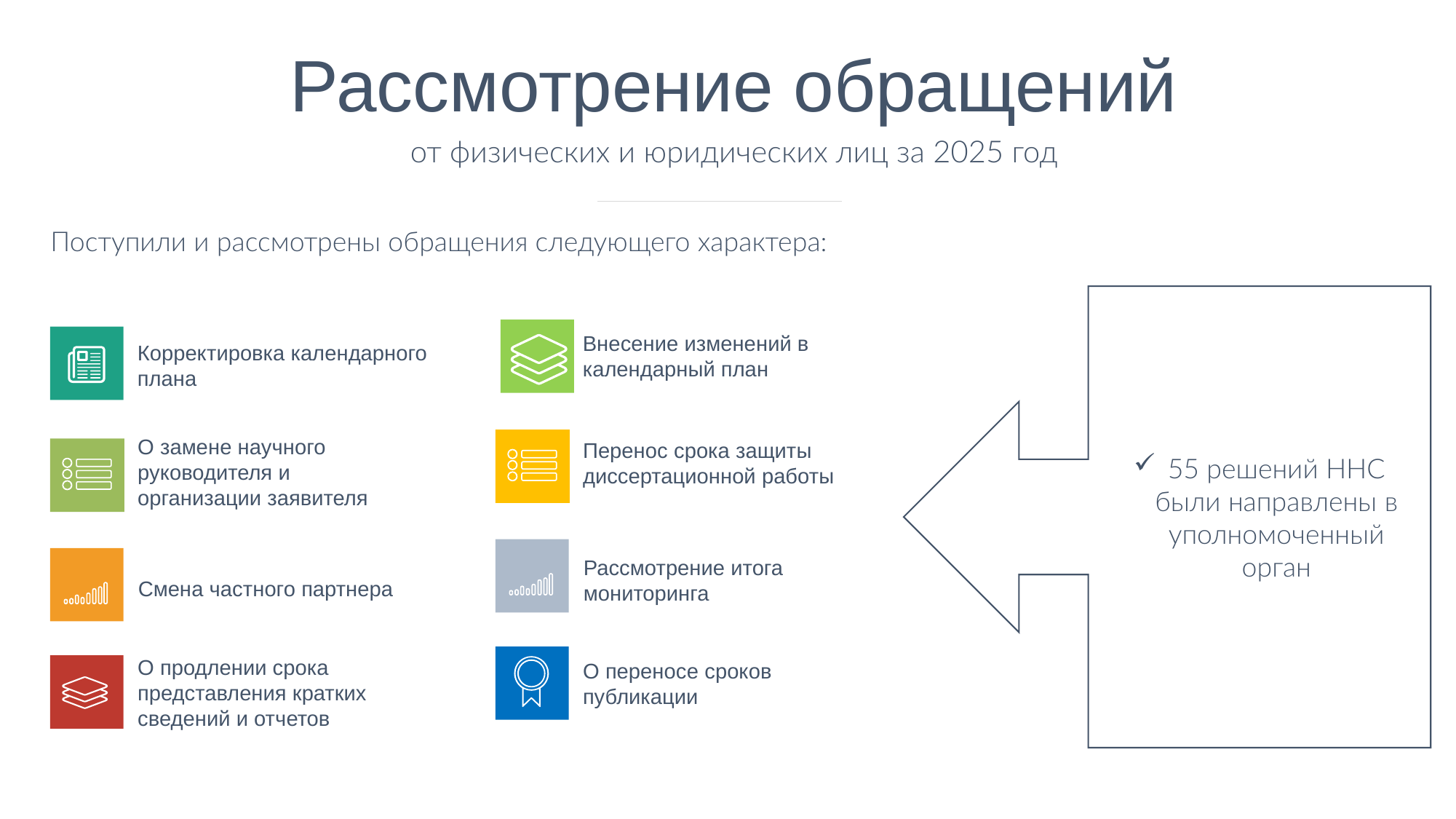

# Рассмотрение обращений
от физических и юридических лиц за 2025 год
Поступили и рассмотрены обращения следующего характера:
55 решений ННС были направлены в уполномоченный орган

Внесение изменений в календарный план

Перенос срока защиты диссертационной работы

Рассмотрение итога мониторинга

О переносе сроков публикации

Корректировка календарного плана
О замене научного руководителя и организации заявителя

Смена частного партнера

О продлении срока представления кратких сведений и отчетов